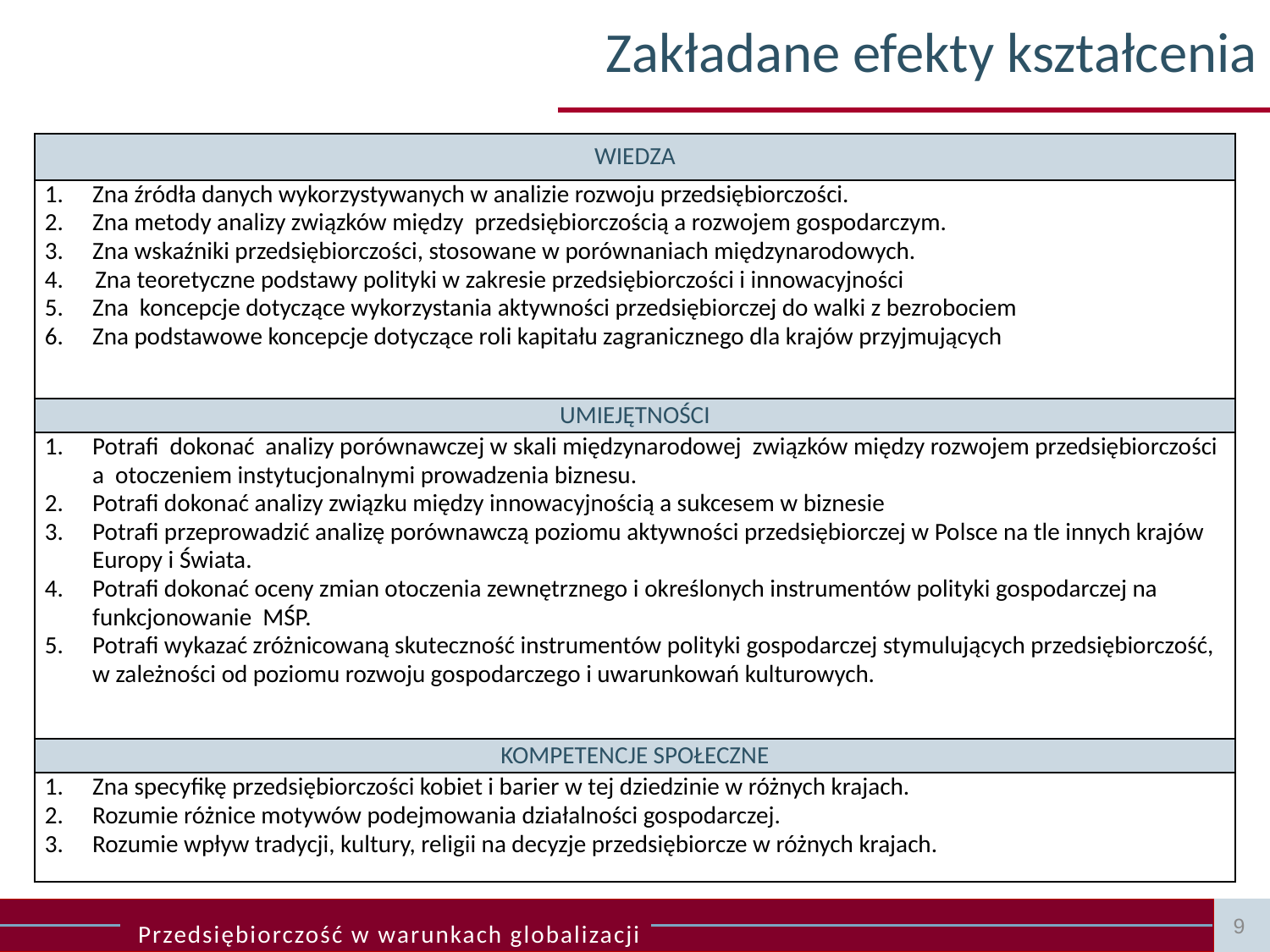

# Zakładane efekty kształcenia
| WIEDZA |
| --- |
| Zna źródła danych wykorzystywanych w analizie rozwoju przedsiębiorczości. Zna metody analizy związków między przedsiębiorczością a rozwojem gospodarczym. Zna wskaźniki przedsiębiorczości, stosowane w porównaniach międzynarodowych. Zna teoretyczne podstawy polityki w zakresie przedsiębiorczości i innowacyjności Zna koncepcje dotyczące wykorzystania aktywności przedsiębiorczej do walki z bezrobociem Zna podstawowe koncepcje dotyczące roli kapitału zagranicznego dla krajów przyjmujących |
| UMIEJĘTNOŚCI |
| Potrafi dokonać analizy porównawczej w skali międzynarodowej związków między rozwojem przedsiębiorczości a otoczeniem instytucjonalnymi prowadzenia biznesu. Potrafi dokonać analizy związku między innowacyjnością a sukcesem w biznesie Potrafi przeprowadzić analizę porównawczą poziomu aktywności przedsiębiorczej w Polsce na tle innych krajów Europy i Świata. Potrafi dokonać oceny zmian otoczenia zewnętrznego i określonych instrumentów polityki gospodarczej na funkcjonowanie MŚP. Potrafi wykazać zróżnicowaną skuteczność instrumentów polityki gospodarczej stymulujących przedsiębiorczość, w zależności od poziomu rozwoju gospodarczego i uwarunkowań kulturowych. |
| KOMPETENCJE SPOŁECZNE |
| Zna specyfikę przedsiębiorczości kobiet i barier w tej dziedzinie w różnych krajach. Rozumie różnice motywów podejmowania działalności gospodarczej. Rozumie wpływ tradycji, kultury, religii na decyzje przedsiębiorcze w różnych krajach. |
9